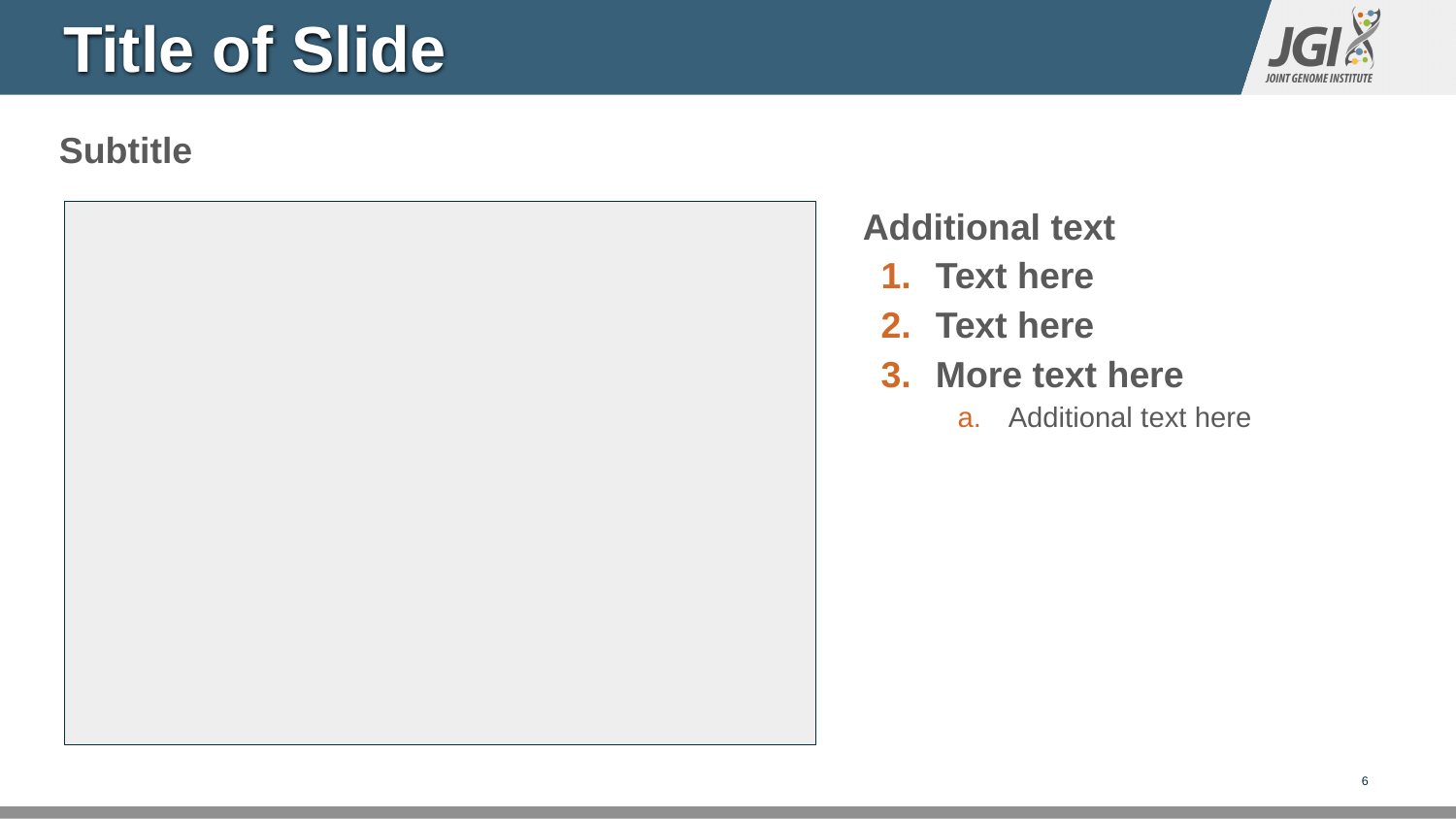

# Title of Slide
Subtitle
Additional text
Text here
Text here
More text here
Additional text here

6